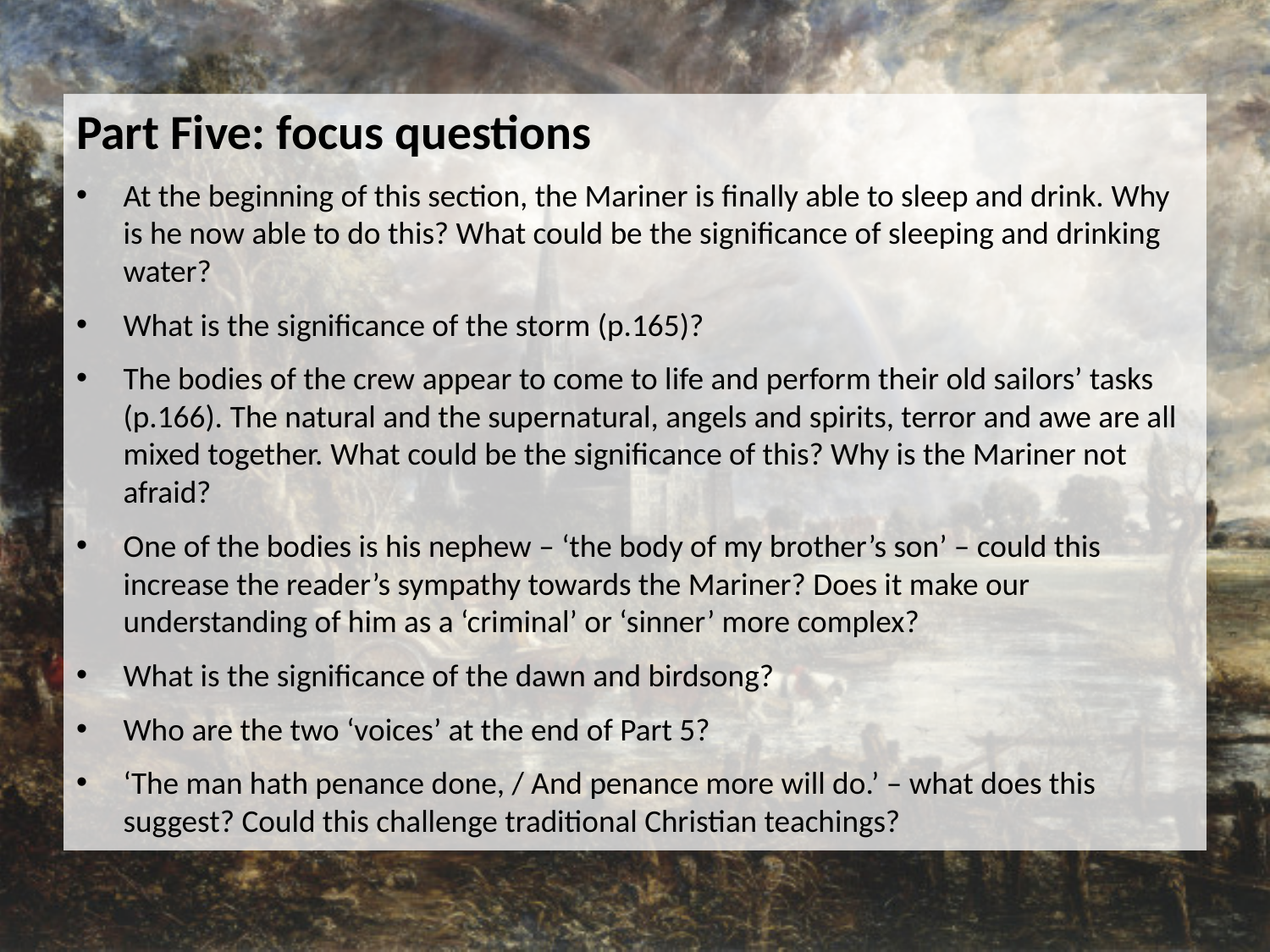

Part Five: focus questions
At the beginning of this section, the Mariner is finally able to sleep and drink. Why is he now able to do this? What could be the significance of sleeping and drinking water?
What is the significance of the storm (p.165)?
The bodies of the crew appear to come to life and perform their old sailors’ tasks (p.166). The natural and the supernatural, angels and spirits, terror and awe are all mixed together. What could be the significance of this? Why is the Mariner not afraid?
One of the bodies is his nephew – ‘the body of my brother’s son’ – could this increase the reader’s sympathy towards the Mariner? Does it make our understanding of him as a ‘criminal’ or ‘sinner’ more complex?
What is the significance of the dawn and birdsong?
Who are the two ‘voices’ at the end of Part 5?
‘The man hath penance done, / And penance more will do.’ – what does this suggest? Could this challenge traditional Christian teachings?